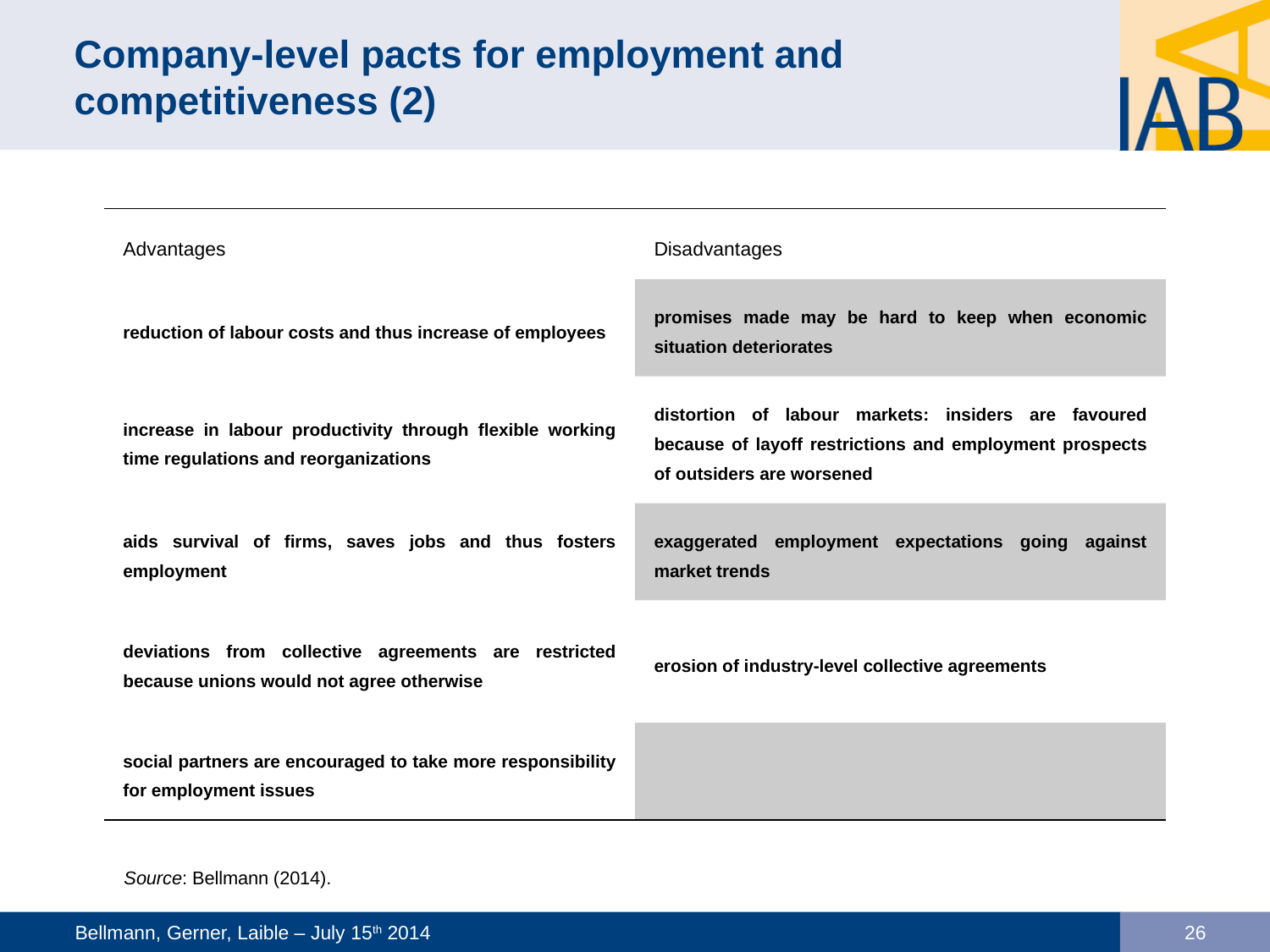

# Company-level pacts for employment and competitiveness (2)
| Advantages | Disadvantages |
| --- | --- |
| reduction of labour costs and thus increase of employees | promises made may be hard to keep when economic situation deteriorates |
| increase in labour productivity through flexible working time regulations and reorganizations | distortion of labour markets: insiders are favoured because of layoff restrictions and employment prospects of outsiders are worsened |
| aids survival of firms, saves jobs and thus fosters employment | exaggerated employment expectations going against market trends |
| deviations from collective agreements are restricted because unions would not agree otherwise | erosion of industry-level collective agreements |
| social partners are encouraged to take more responsibility for employment issues |  |
Source: Bellmann (2014).
Bellmann, Gerner, Laible – July 15th 2014
26